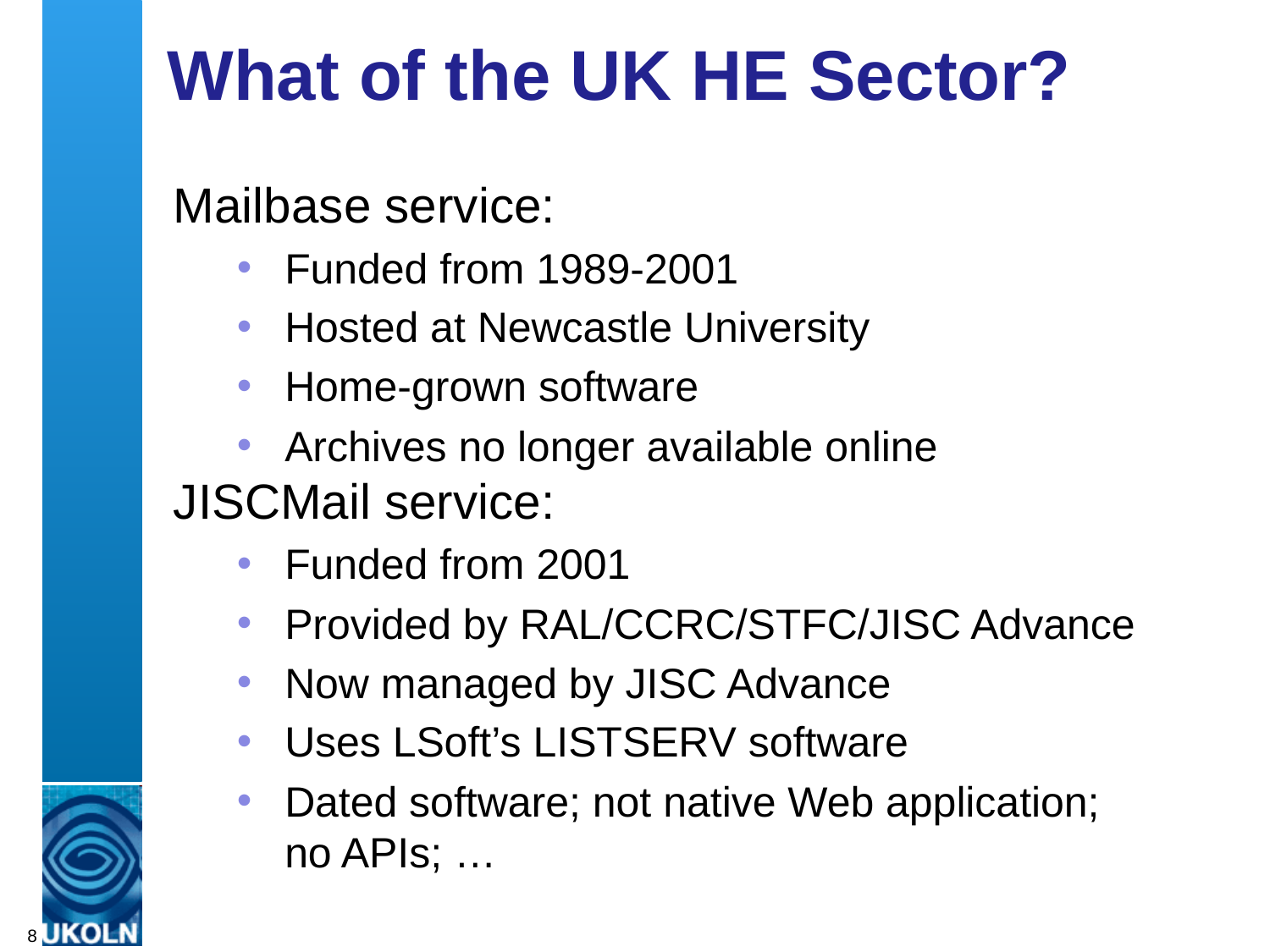

# What of the UK HE Sector?
Mailbase service:
Funded from 1989-2001
Hosted at Newcastle University
Home-grown software
Archives no longer available online
JISCMail service:
Funded from 2001
Provided by RAL/CCRC/STFC/JISC Advance
Now managed by JISC Advance
Uses LSoft’s LISTSERV software
Dated software; not native Web application;
no APIs; …

8